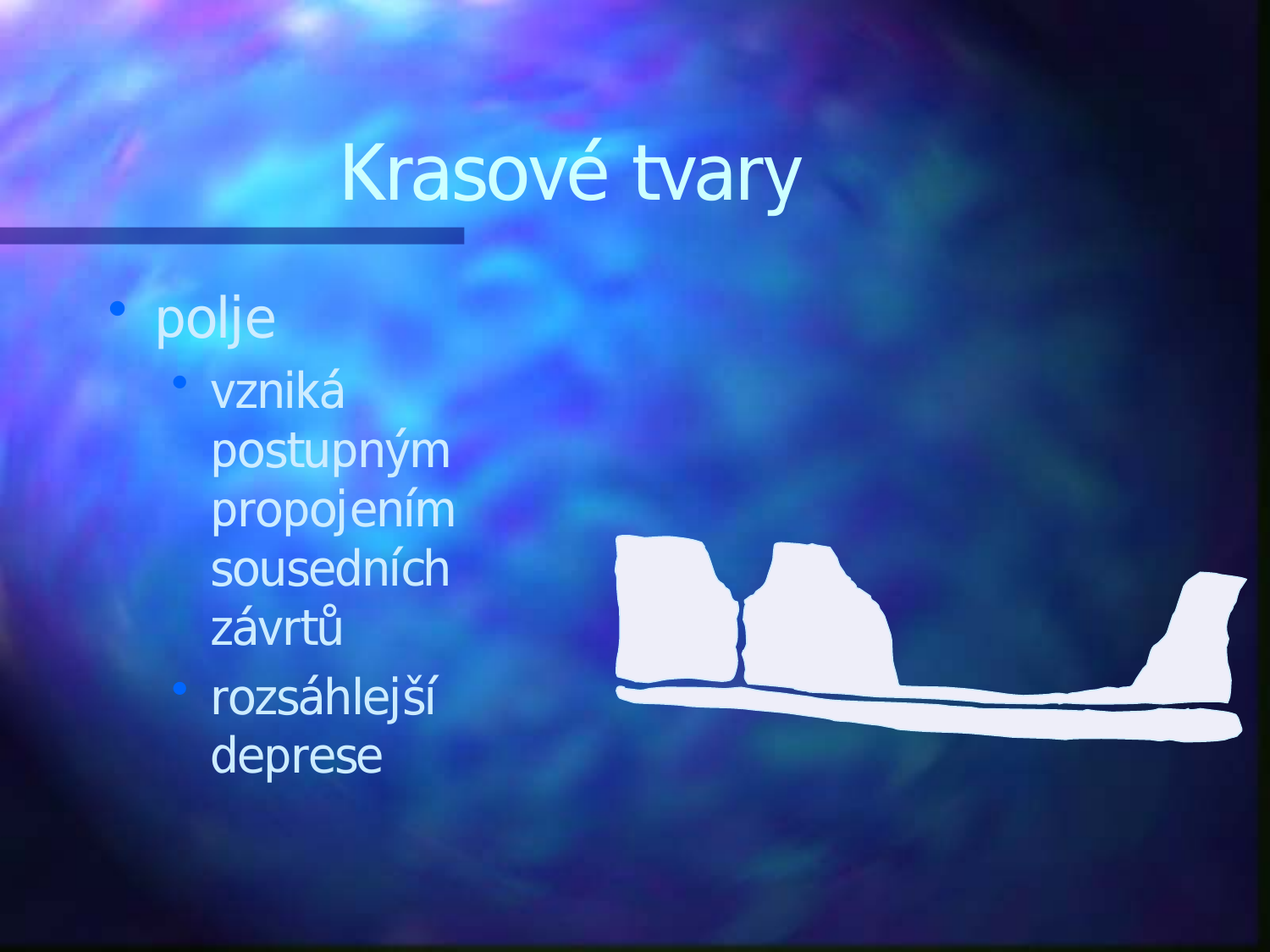

# Krasové tvary
polje
vzniká postupným propojením sousedních závrtů
rozsáhlejší deprese